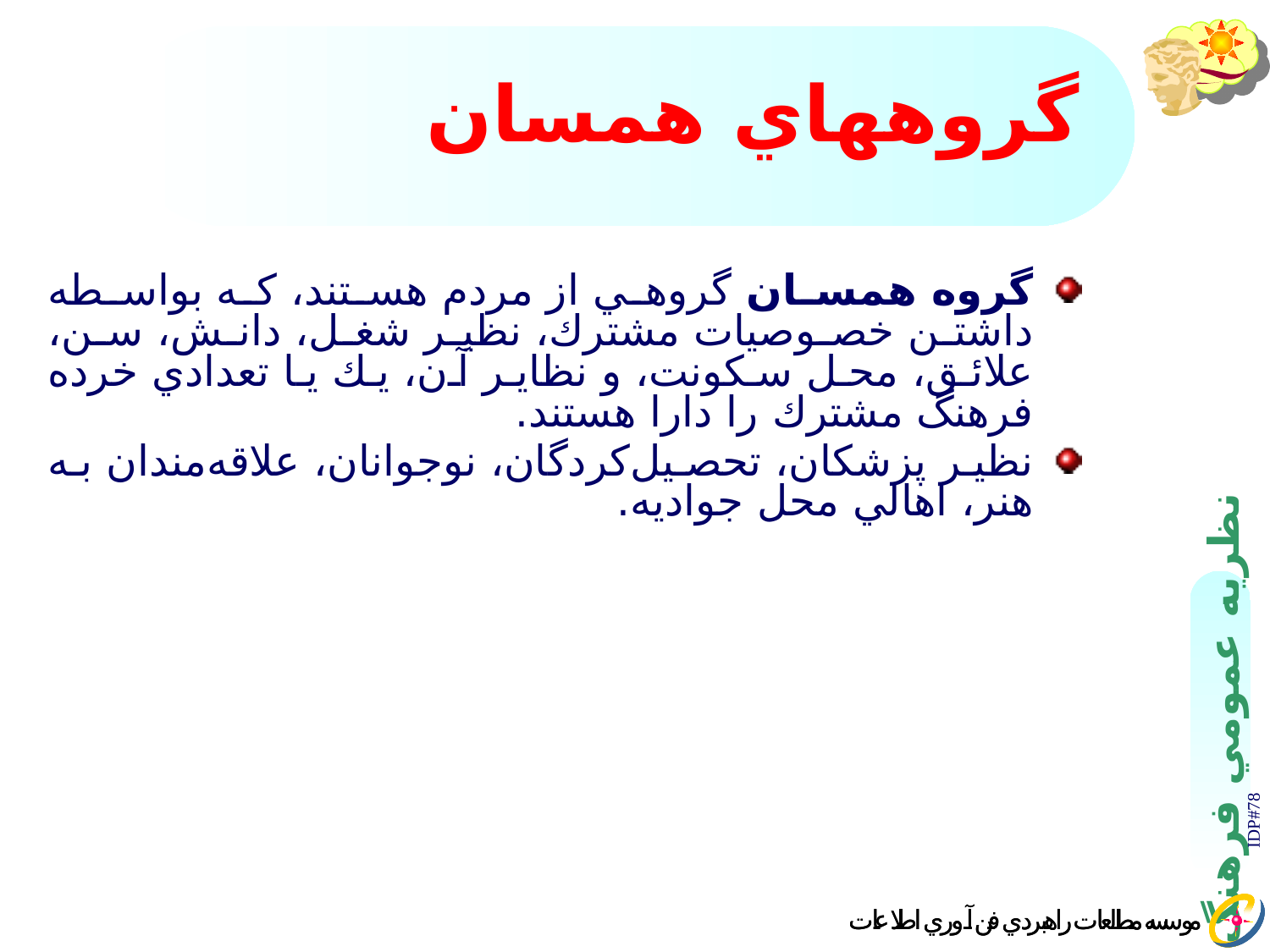

# گروههاي همسان
گروه همسان گروهي از مردم هستند، كه بواسطه داشتن خصوصيات مشترك، نظير شغل، دانش، سن، علائق، محل سكونت، و نظاير آن، يك يا تعدادي خرده فرهنگ مشترك را دارا هستند.
نظير پزشكان، تحصيل‌كردگان، نوجوانان، علاقه‌مندان به هنر، اهالي محل جواديه.
IDP#78